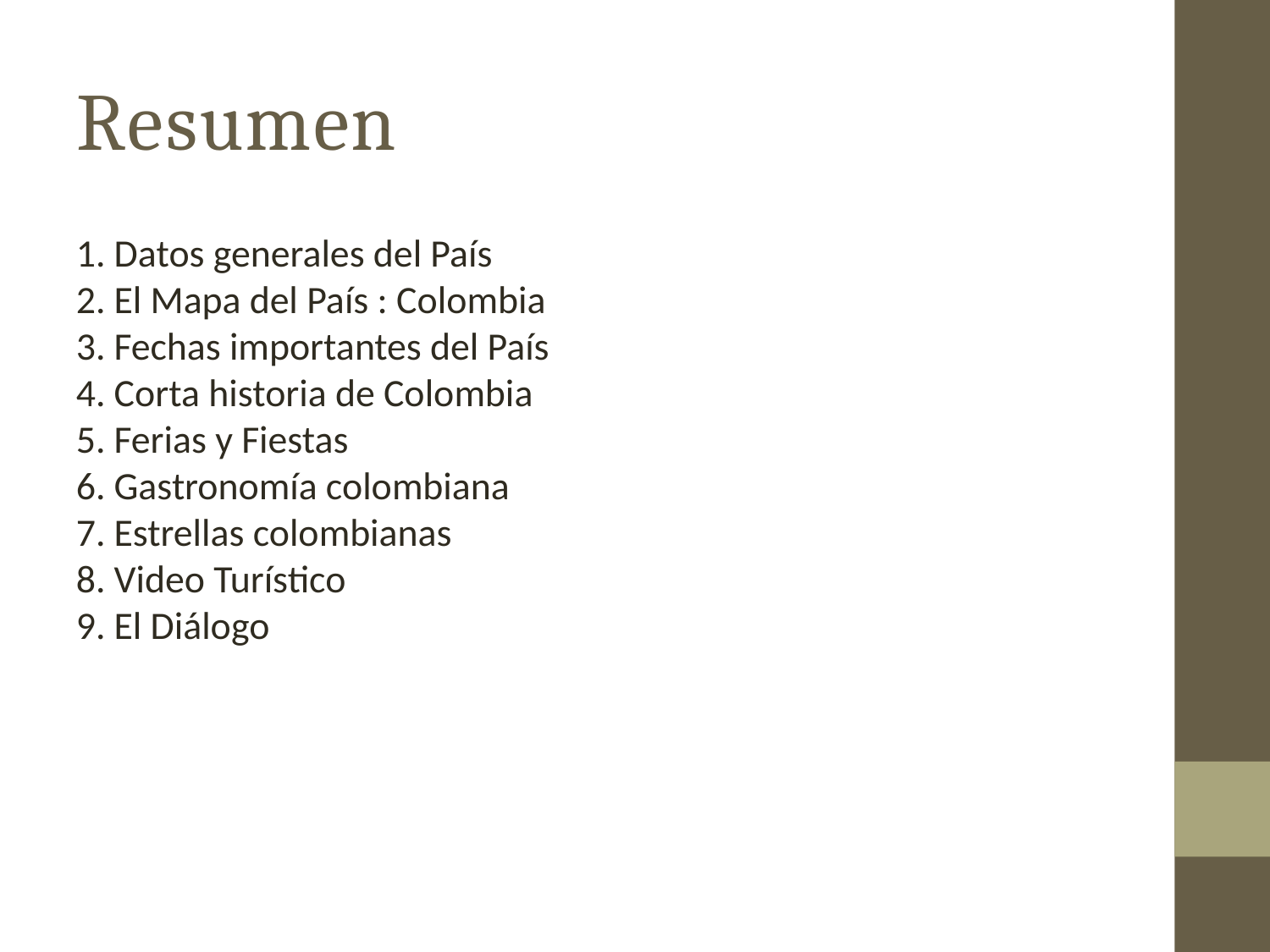

Resumen
1. Datos generales del País
2. El Mapa del País : Colombia
3. Fechas importantes del País
4. Corta historia de Colombia
5. Ferias y Fiestas
6. Gastronomía colombiana
7. Estrellas colombianas
8. Video Turístico
9. El Diálogo